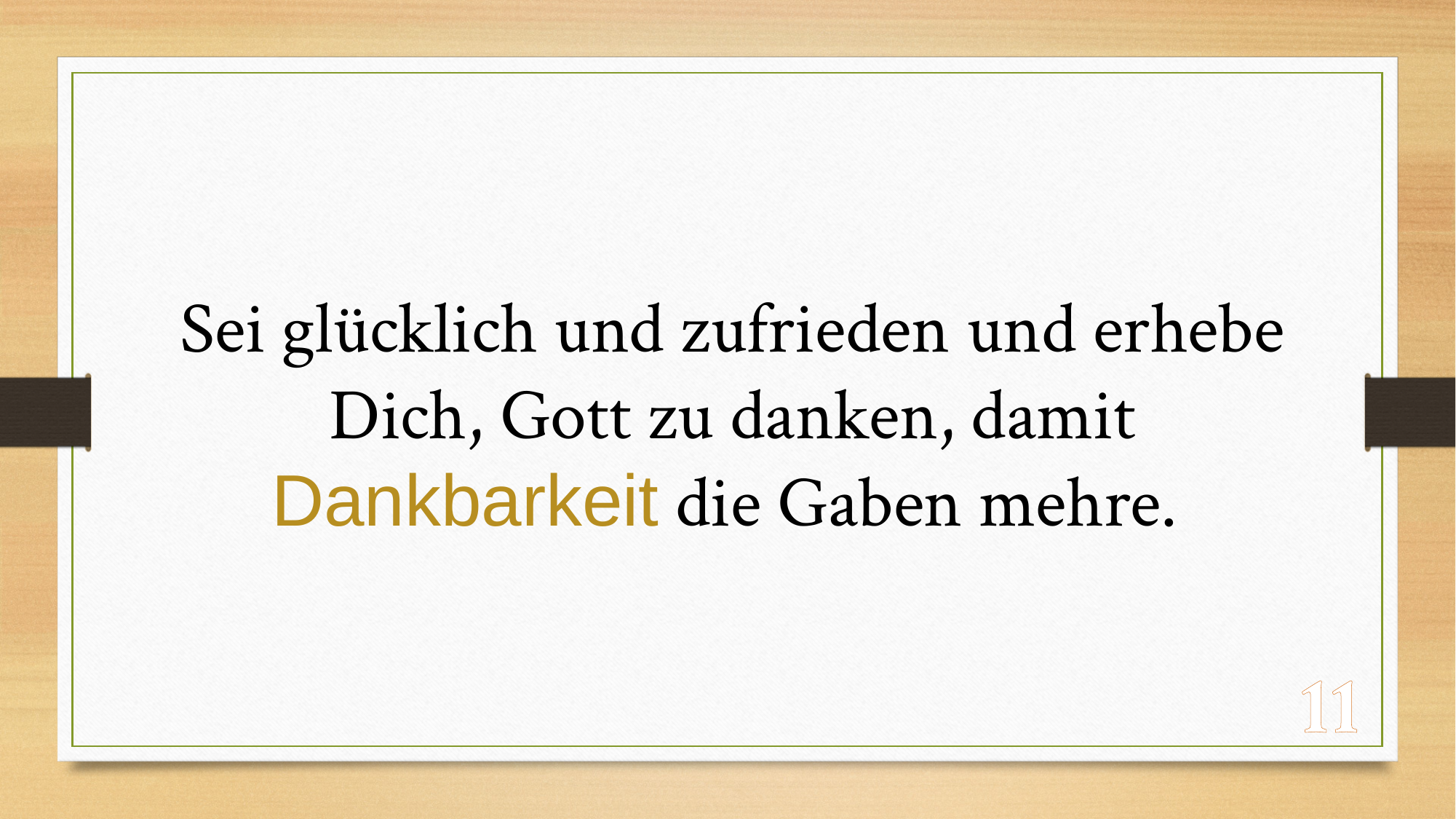

Sei glücklich und zufrieden und erhebe Dich, Gott zu danken, damit Dankbarkeit die Gaben mehre.
11